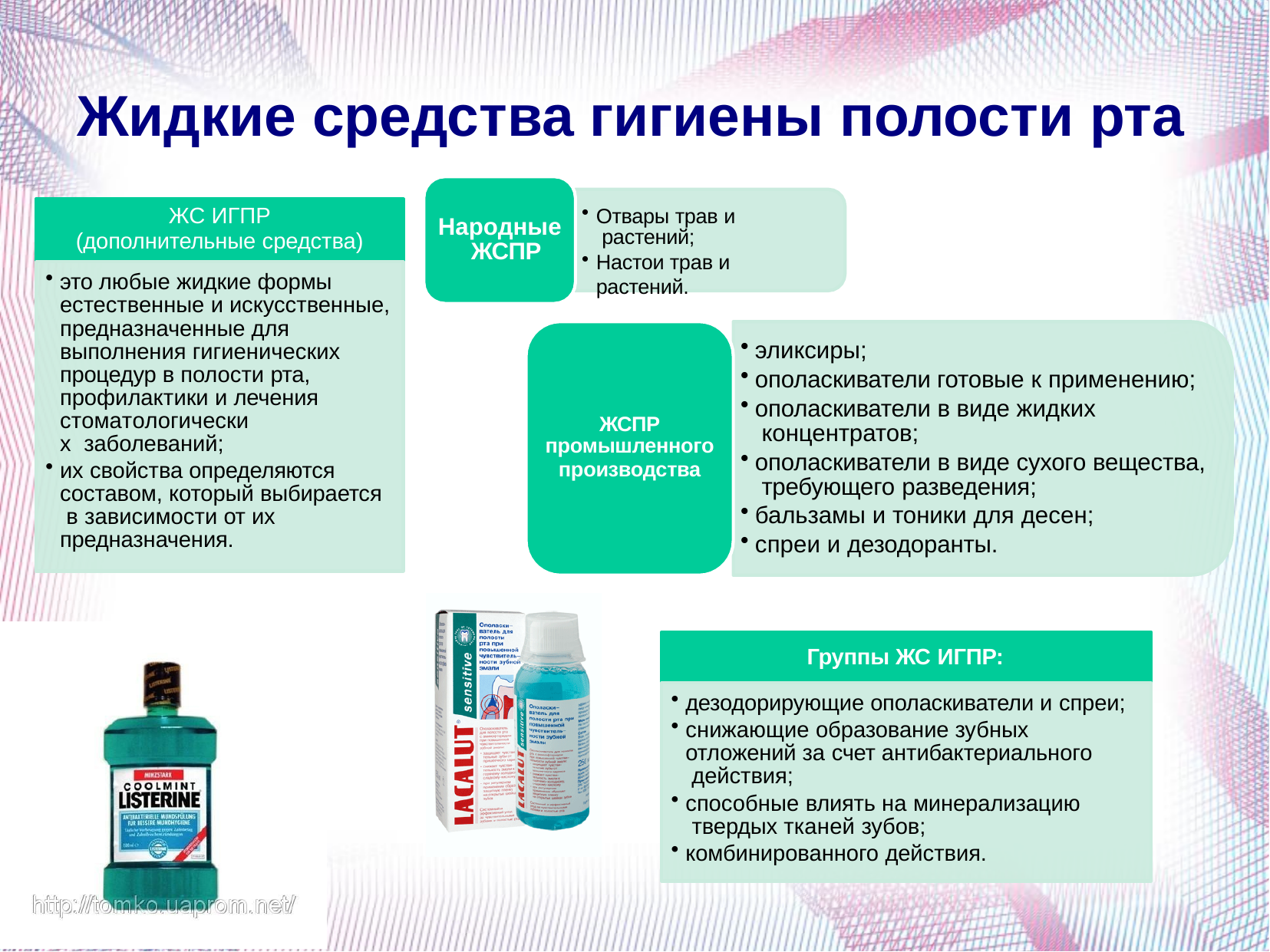

# Жидкие средства гигиены полости рта

ЖС ИГПР
(дополнительные средства)
Отвары трав и  растений;
Настои трав и растений.
Народные  ЖСПР

это любые жидкие формы  естественные и искусственные,
предназначенные для  выполнения гигиенических
процедур в полости рта,  профилактики и лечения
стоматологических  заболеваний;
их свойства определяются  составом, который выбирается  в зависимости от их  предназначения.

эликсиры;
ополаскиватели готовые к применению;
ополаскиватели в виде жидких  концентратов;
ополаскиватели в виде сухого вещества,  требующего разведения;
бальзамы и тоники для десен;
спреи и дезодоранты.
ЖСПР
промышленного
производства

Группы ЖС ИГПР:
дезодорирующие ополаскиватели и спреи;
снижающие образование зубных  отложений за счет антибактериального  действия;
способные влиять на минерализацию  твердых тканей зубов;
комбинированного действия.